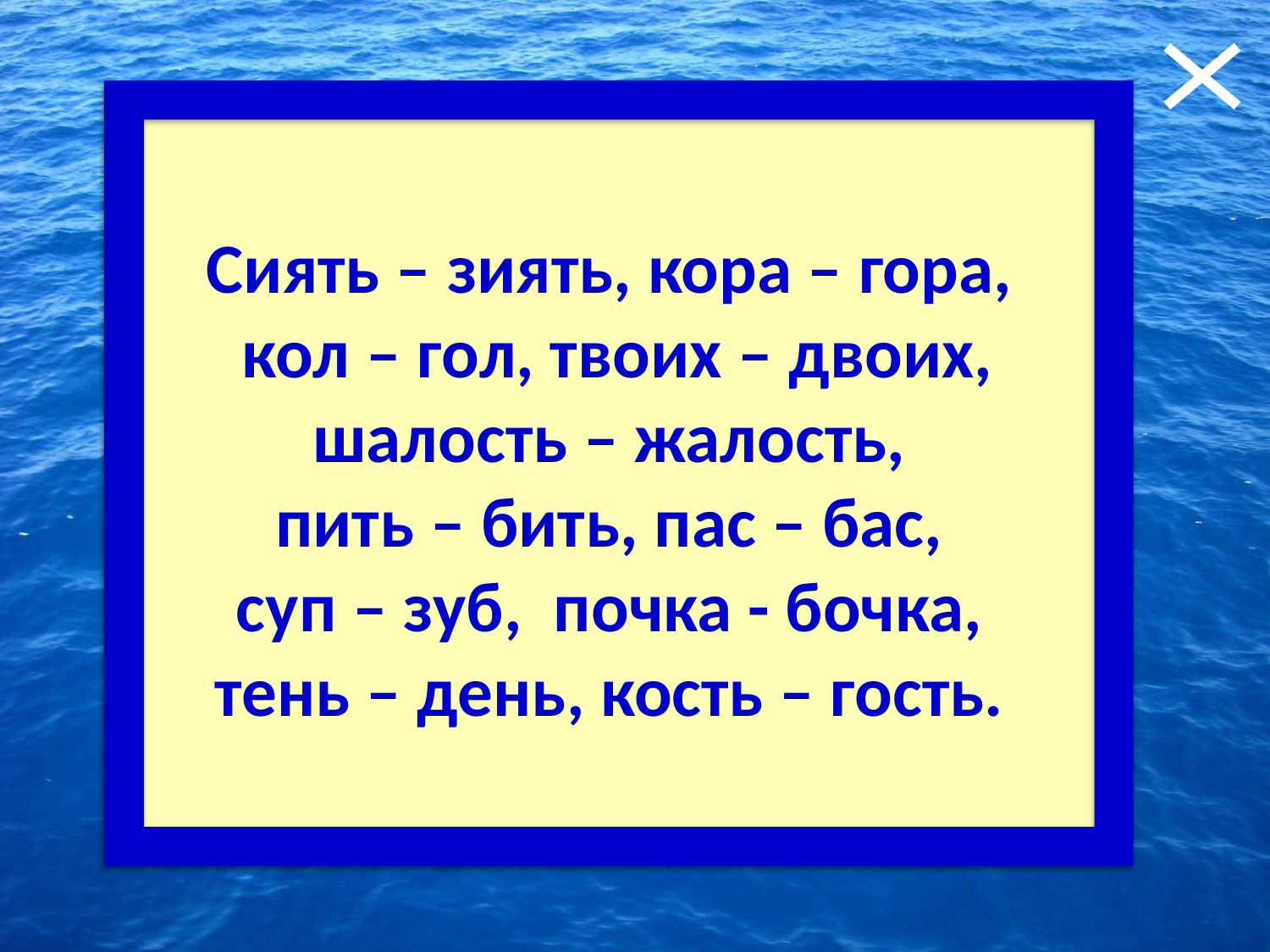

3. Звонкое превращение!
Образуйте новые слова, заменив глухие согласные на парные звонкие.

Сиять, кора, кол, твоих, шалость, пить, пас, суп,  почка, тень, кость.

Сиять – зиять, кора – гора,
кол – гол, твоих – двоих, шалость – жалость,
пить – бить, пас – бас,
суп – зуб,  почка - бочка,
тень – день, кость – гость.
Ответ